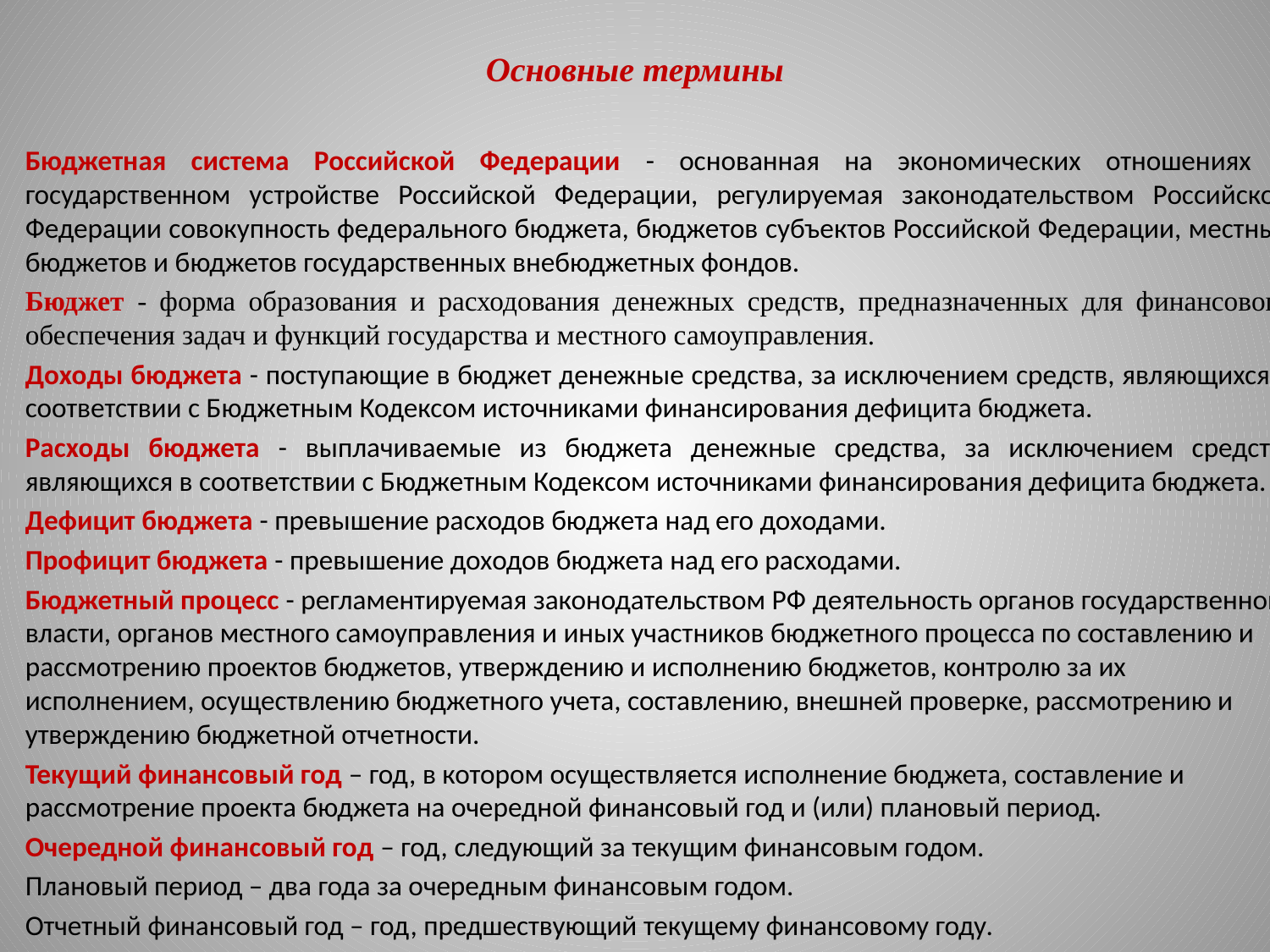

# Основные термины
Бюджетная система Российской Федерации - основанная на экономических отношениях и государственном устройстве Российской Федерации, регулируемая законодательством Российской Федерации совокупность федерального бюджета, бюджетов субъектов Российской Федерации, местных бюджетов и бюджетов государственных внебюджетных фондов.
Бюджет - форма образования и расходования денежных средств, предназначенных для финансового обеспечения задач и функций государства и местного самоуправления.
Доходы бюджета - поступающие в бюджет денежные средства, за исключением средств, являющихся в соответствии с Бюджетным Кодексом источниками финансирования дефицита бюджета.
Расходы бюджета - выплачиваемые из бюджета денежные средства, за исключением средств, являющихся в соответствии с Бюджетным Кодексом источниками финансирования дефицита бюджета.
Дефицит бюджета - превышение расходов бюджета над его доходами.
Профицит бюджета - превышение доходов бюджета над его расходами.
Бюджетный процесс - регламентируемая законодательством РФ деятельность органов государственной власти, органов местного самоуправления и иных участников бюджетного процесса по составлению и рассмотрению проектов бюджетов, утверждению и исполнению бюджетов, контролю за их исполнением, осуществлению бюджетного учета, составлению, внешней проверке, рассмотрению и утверждению бюджетной отчетности.
Текущий финансовый год – год, в котором осуществляется исполнение бюджета, составление и рассмотрение проекта бюджета на очередной финансовый год и (или) плановый период.
Очередной финансовый год – год, следующий за текущим финансовым годом.
Плановый период – два года за очередным финансовым годом.
Отчетный финансовый год – год, предшествующий текущему финансовому году.